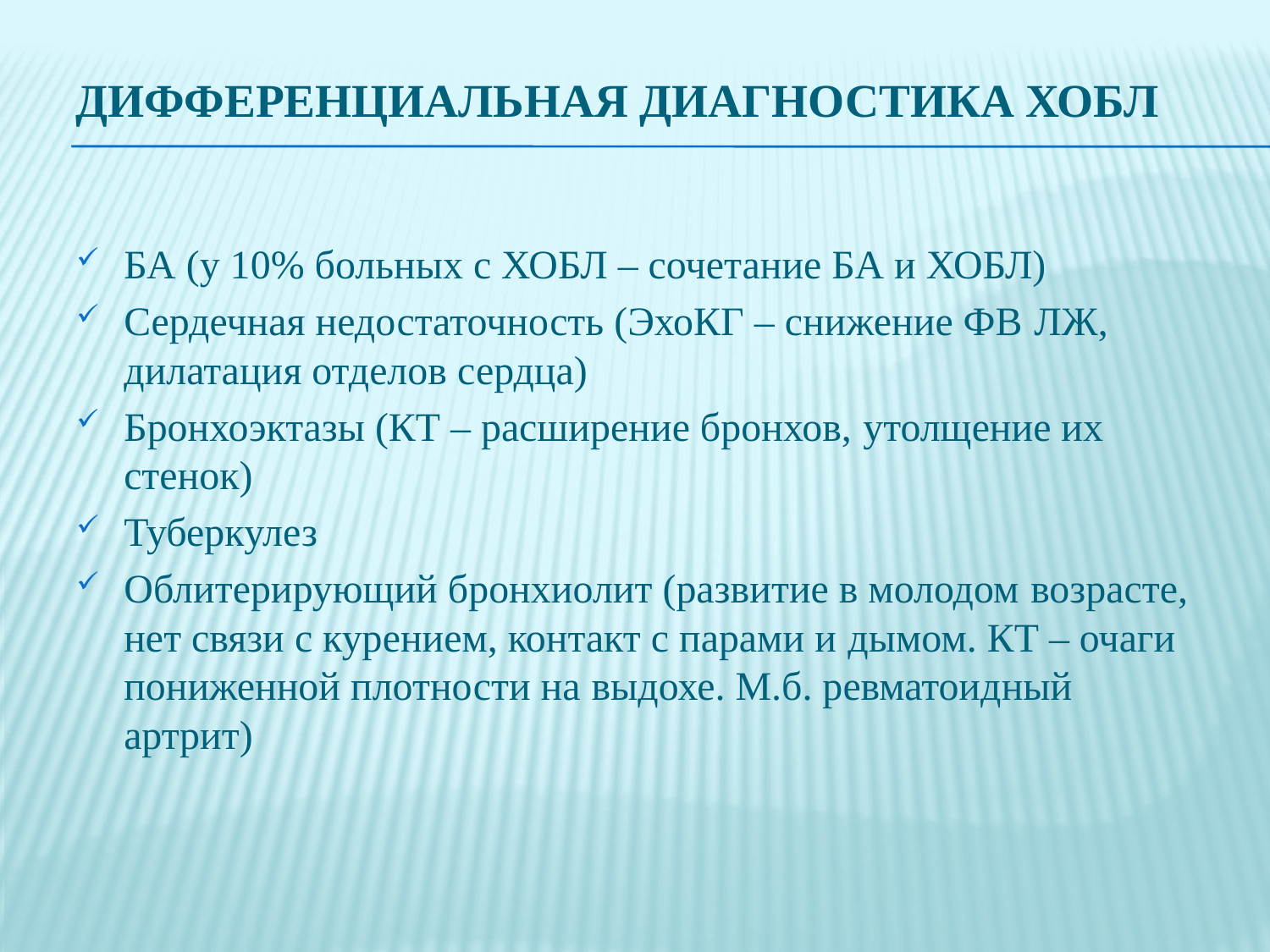

Дифференциальная диагностика ХОБЛ
БА (у 10% больных с ХОБЛ – сочетание БА и ХОБЛ)
Сердечная недостаточность (ЭхоКГ – снижение ФВ ЛЖ, дилатация отделов сердца)
Бронхоэктазы (КТ – расширение бронхов, утолщение их стенок)
Туберкулез
Облитерирующий бронхиолит (развитие в молодом возрасте, нет связи с курением, контакт с парами и дымом. КТ – очаги пониженной плотности на выдохе. М.б. ревматоидный артрит)